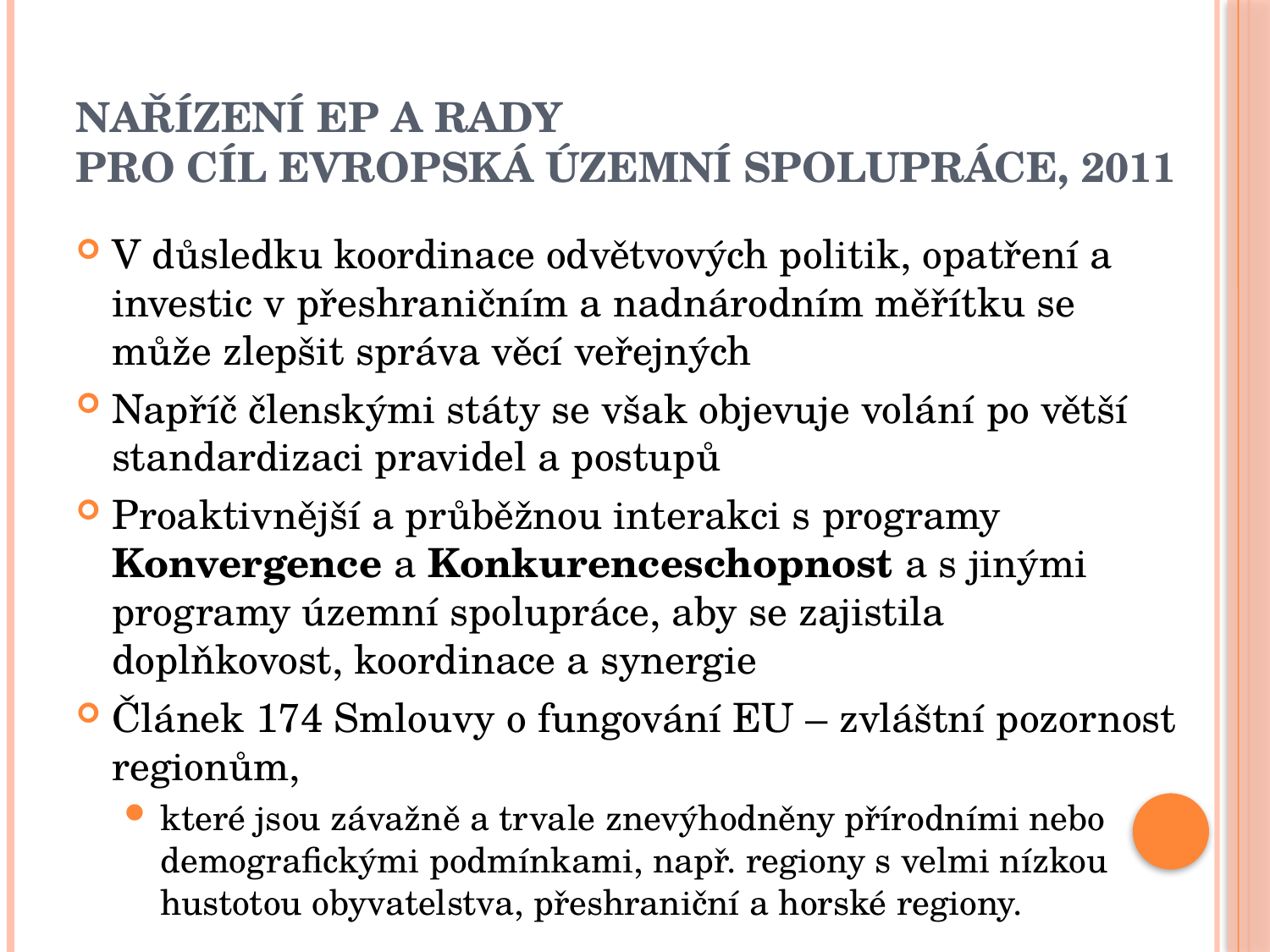

# NAŘÍZENÍ EP A RADY pro cíl Evropská územní spolupráce, 2011
V důsledku koordinace odvětvových politik, opatření a investic v přeshraničním a nadnárodním měřítku se může zlepšit správa věcí veřejných
Napříč členskými státy se však objevuje volání po větší standardizaci pravidel a postupů
Proaktivnější a průběžnou interakci s programy Konvergence a Konkurenceschopnost a s jinými programy územní spolupráce, aby se zajistila doplňkovost, koordinace a synergie
Článek 174 Smlouvy o fungování EU – zvláštní pozornost regionům,
které jsou závažně a trvale znevýhodněny přírodními nebo demografickými podmínkami, např. regiony s velmi nízkou hustotou obyvatelstva, přeshraniční a horské regiony.